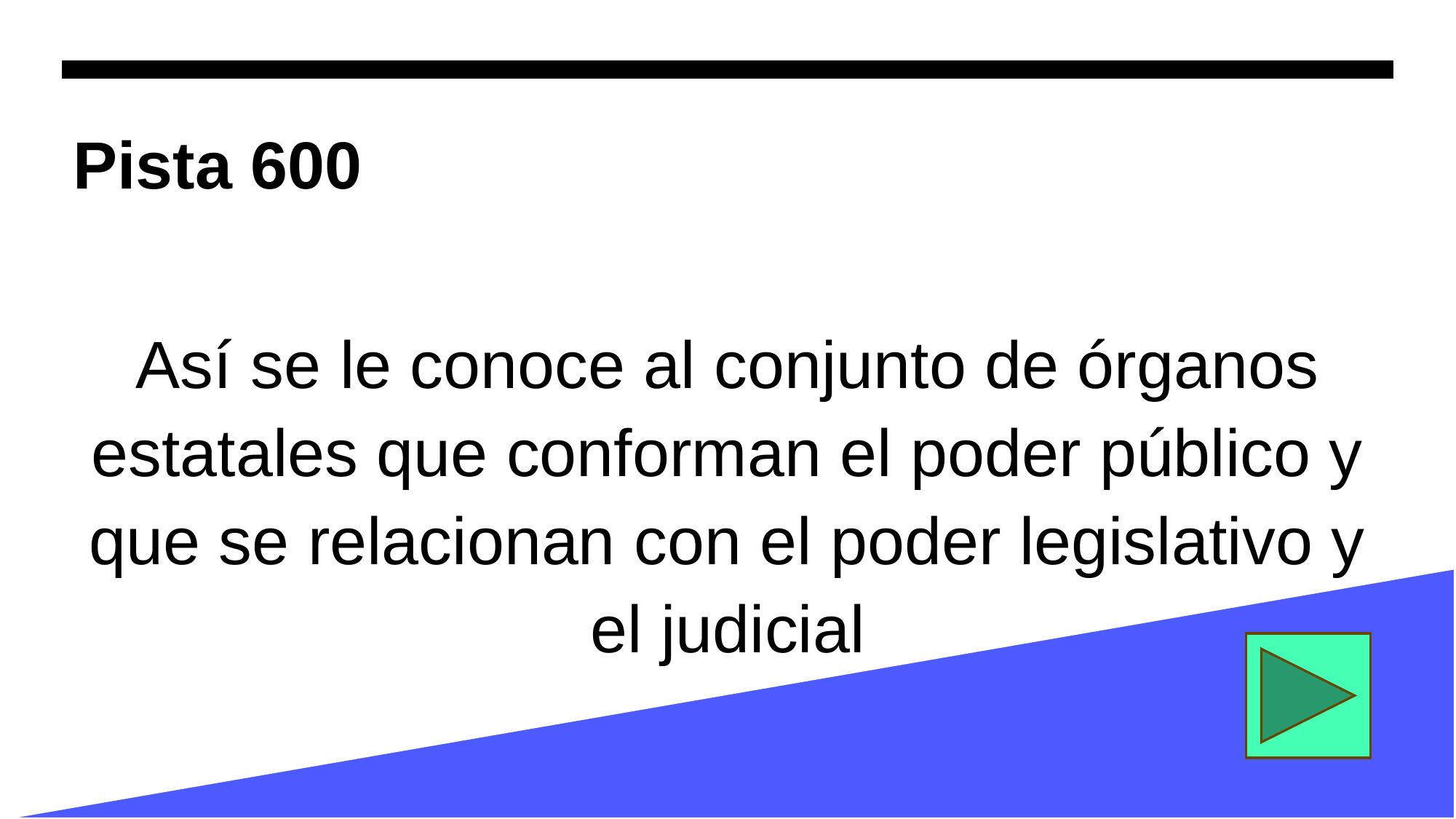

# Pista 600
Así se le conoce al conjunto de órganos estatales que conforman el poder público y que se relacionan con el poder legislativo y el judicial